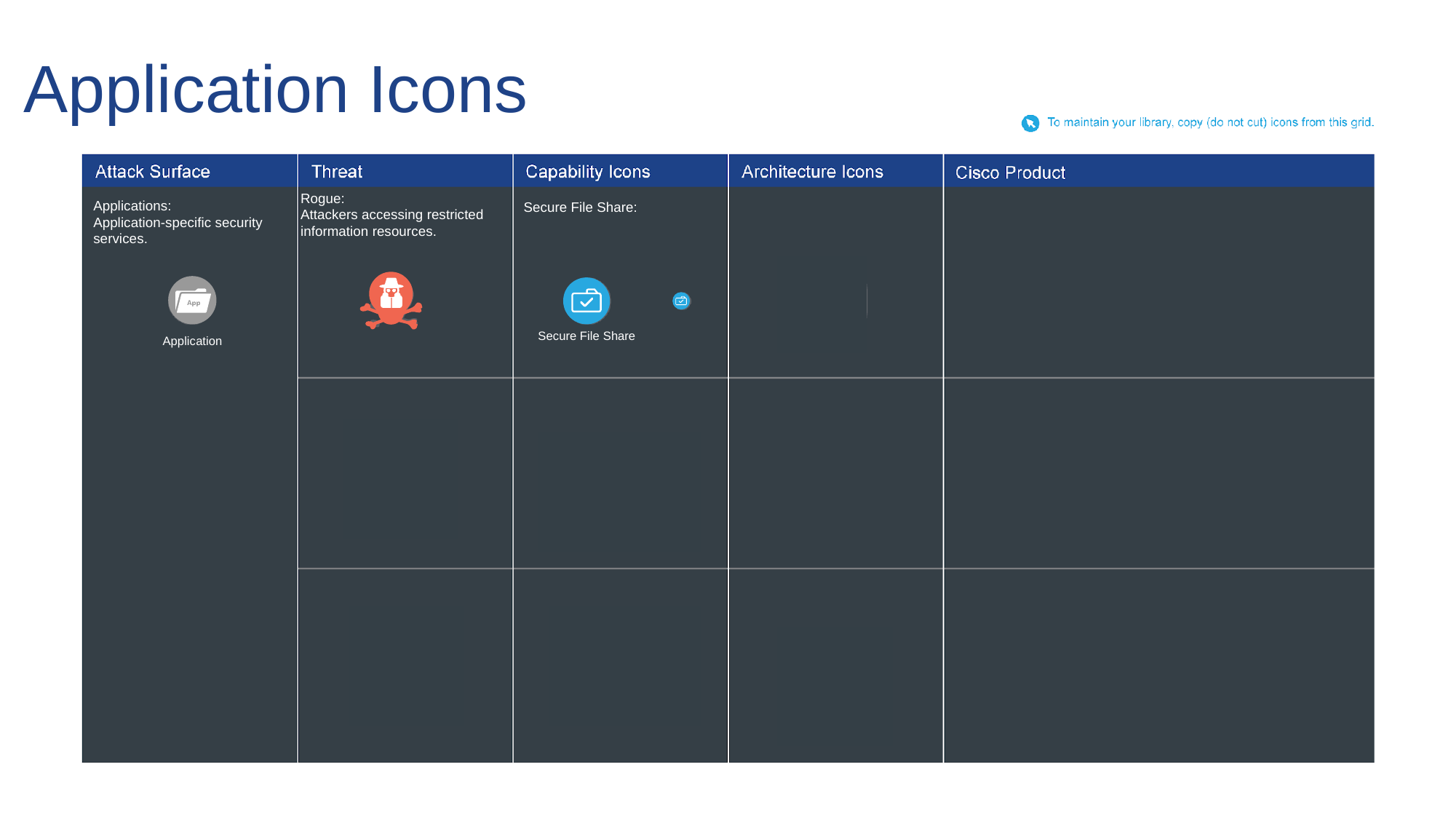

# Application Icons
Rogue:
Attackers accessing restricted information resources.
Applications:
Application-specific security services.
Secure File Share:

Secure File Share
Application